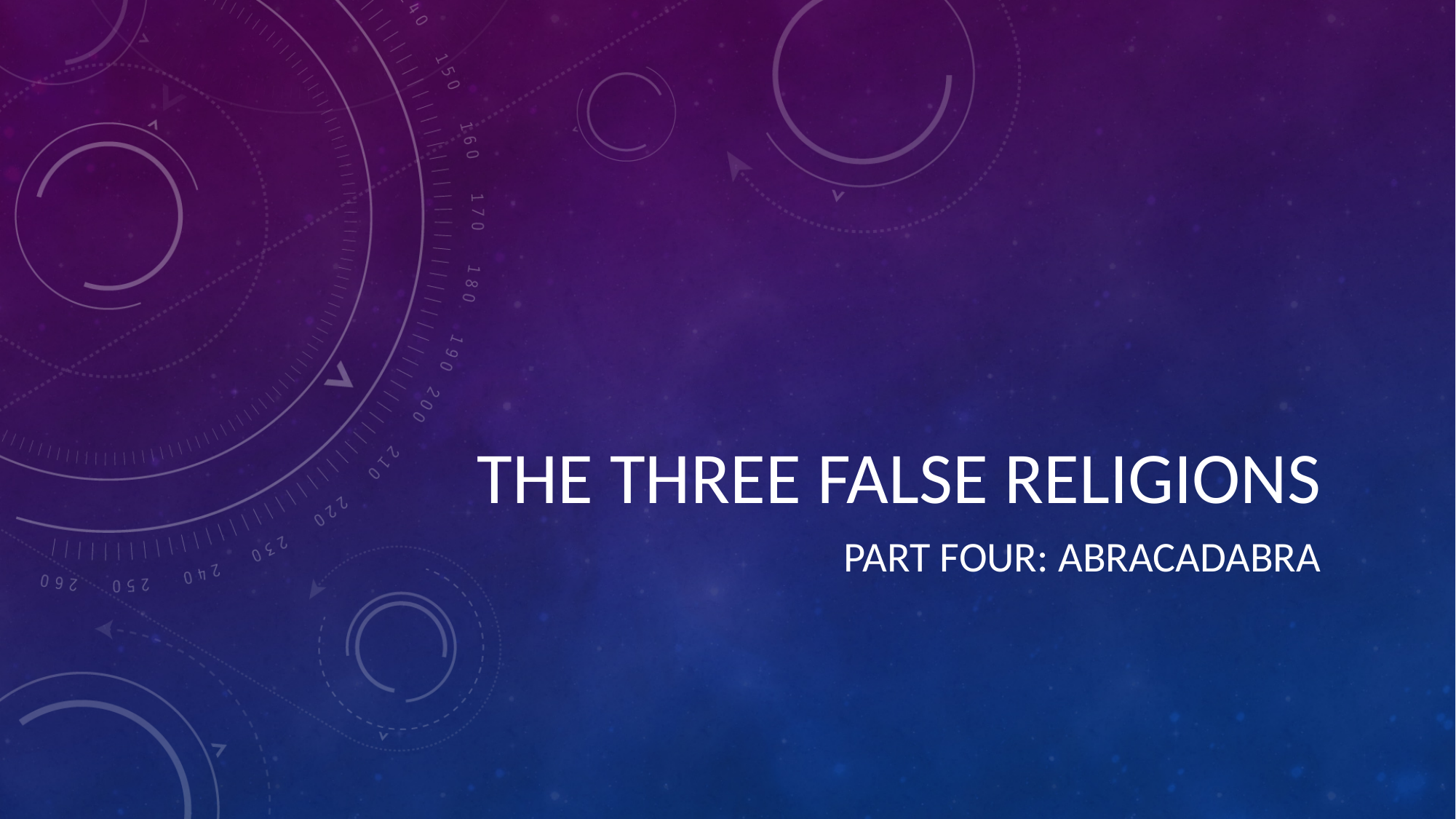

# The three false religions
Part Four: abracadabra